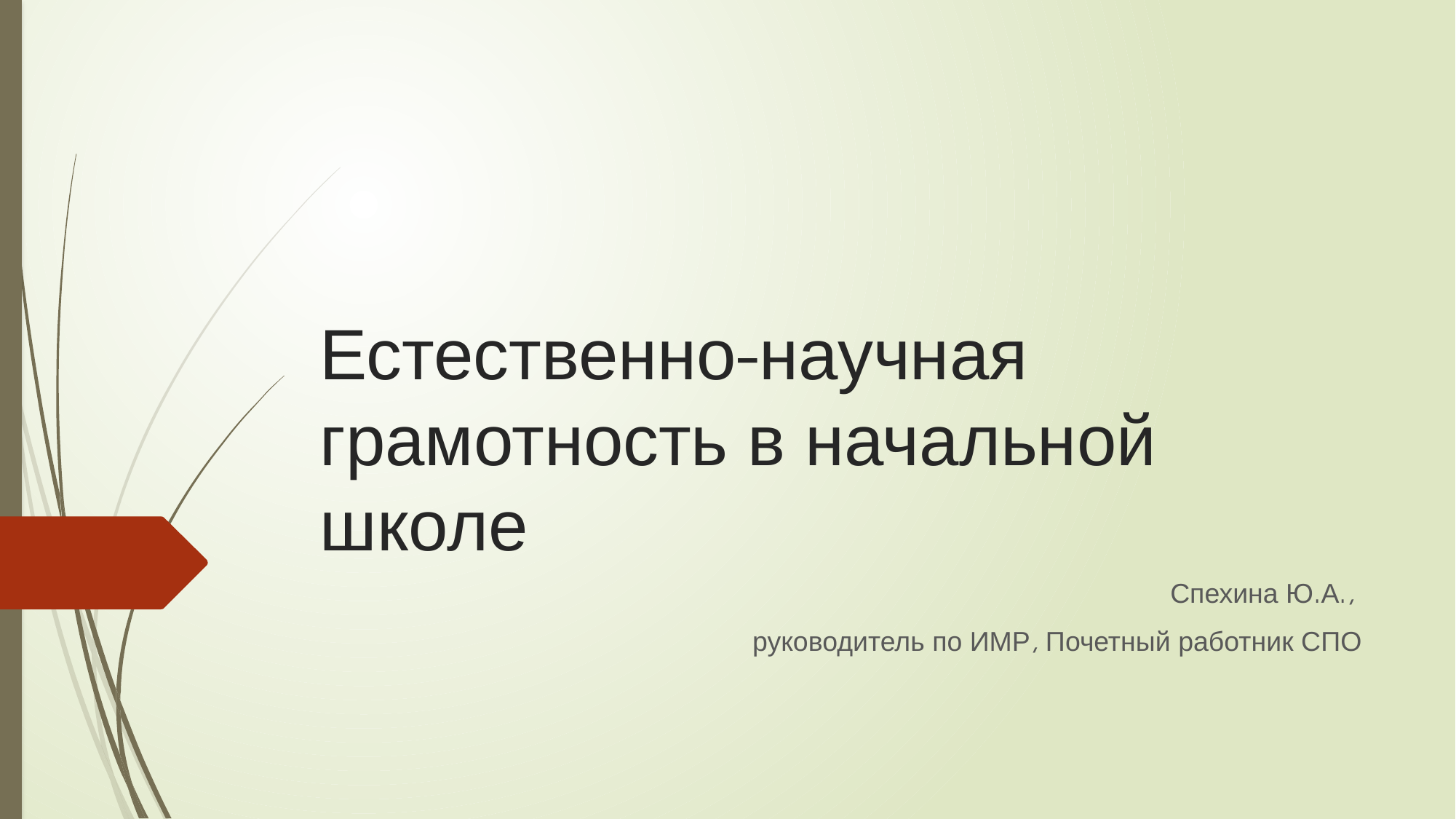

# Естественно-научная грамотность в начальной школе
Спехина Ю.А.,
руководитель по ИМР, Почетный работник СПО